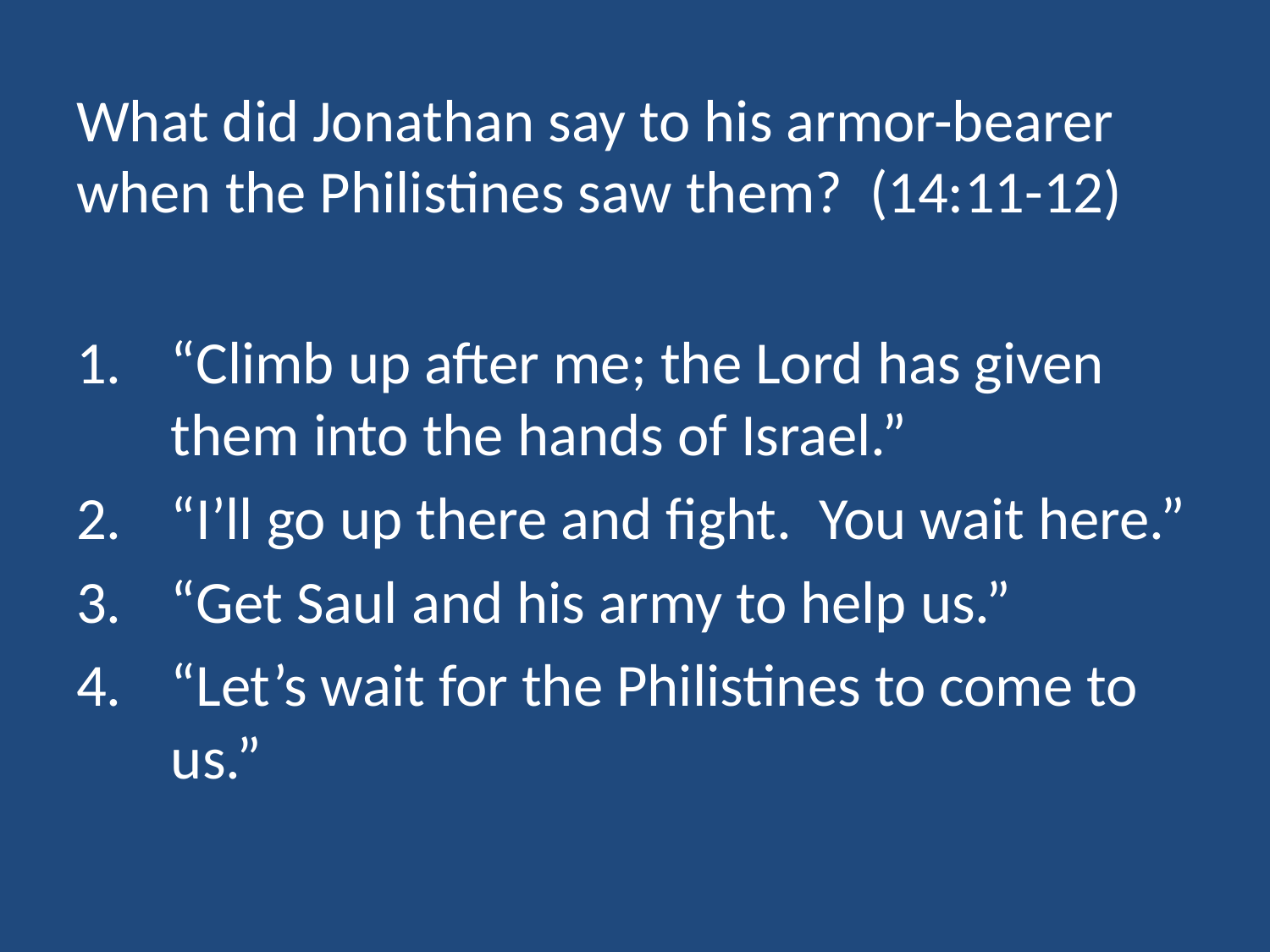

# What did Jonathan say to his armor-bearer when the Philistines saw them?  (14:11-12)
“Climb up after me; the Lord has given them into the hands of Israel.”
“I’ll go up there and fight.  You wait here.”
“Get Saul and his army to help us.”
“Let’s wait for the Philistines to come to us.”